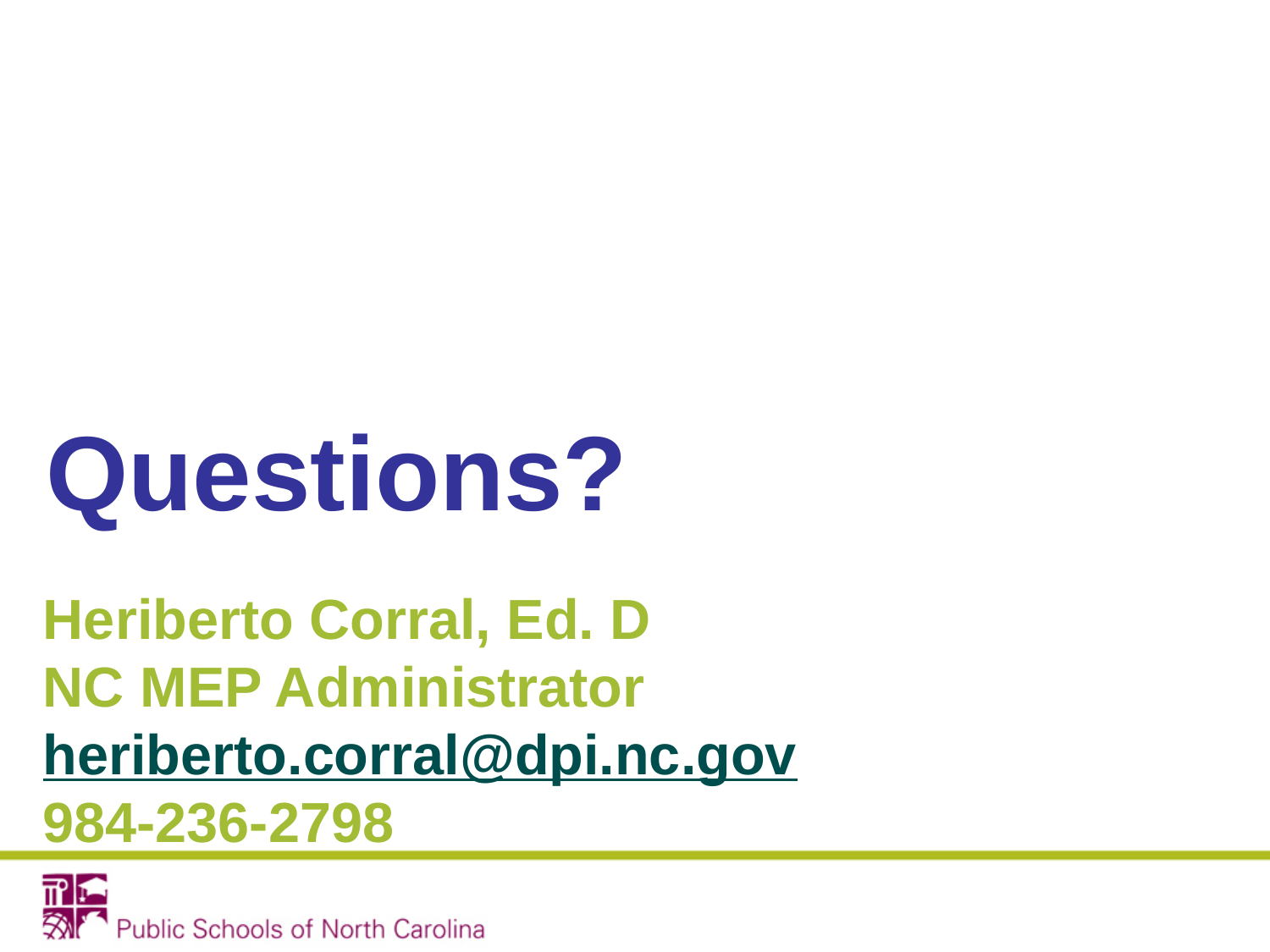

# Questions?
Heriberto Corral, Ed. D
NC MEP Administrator
heriberto.corral@dpi.nc.gov
984-236-2798